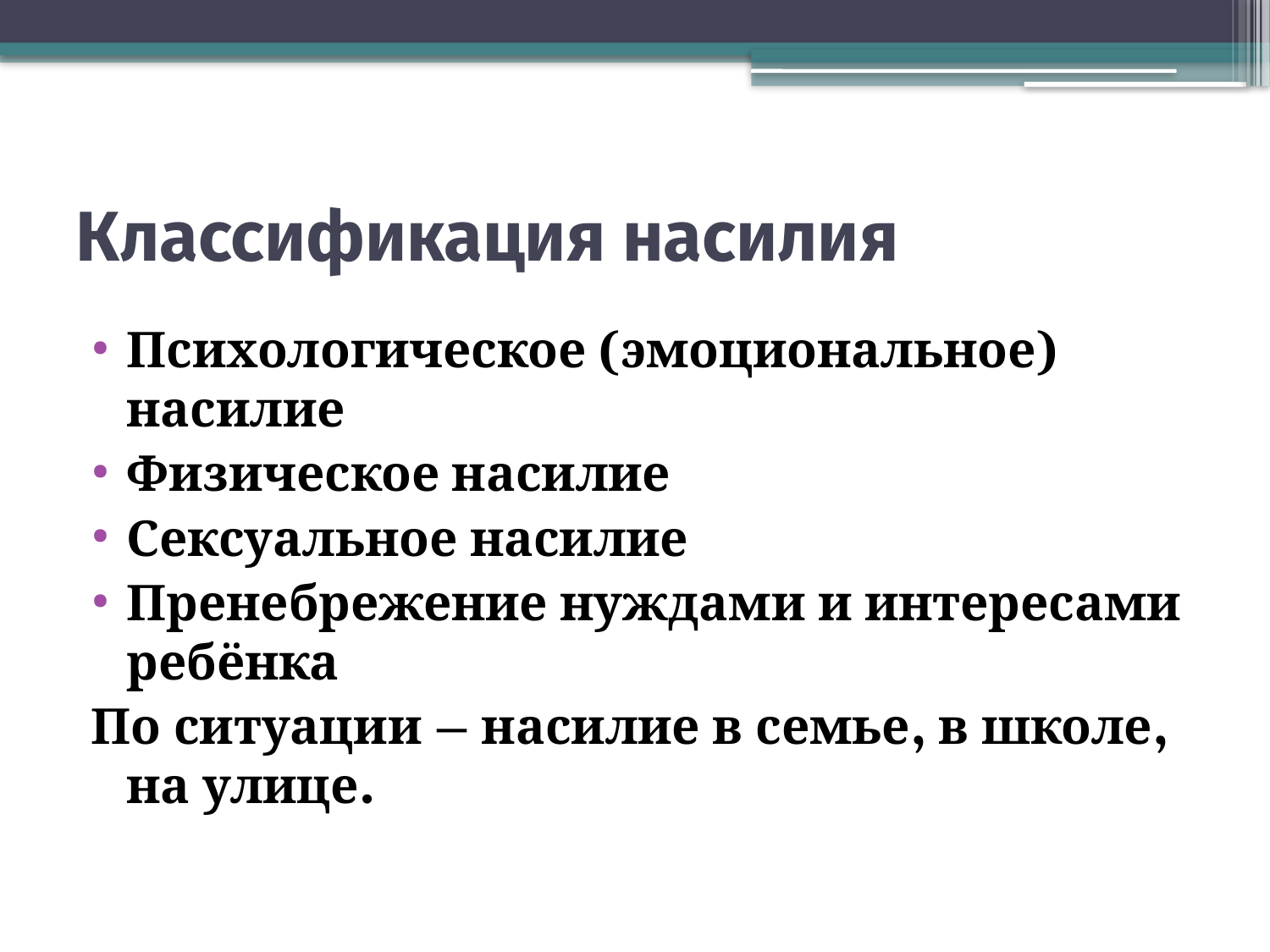

# Классификация насилия
Психологическое (эмоциональное) насилие
Физическое насилие
Сексуальное насилие
Пренебрежение нуждами и интересами ребёнка
По ситуации – насилие в семье, в школе, на улице.